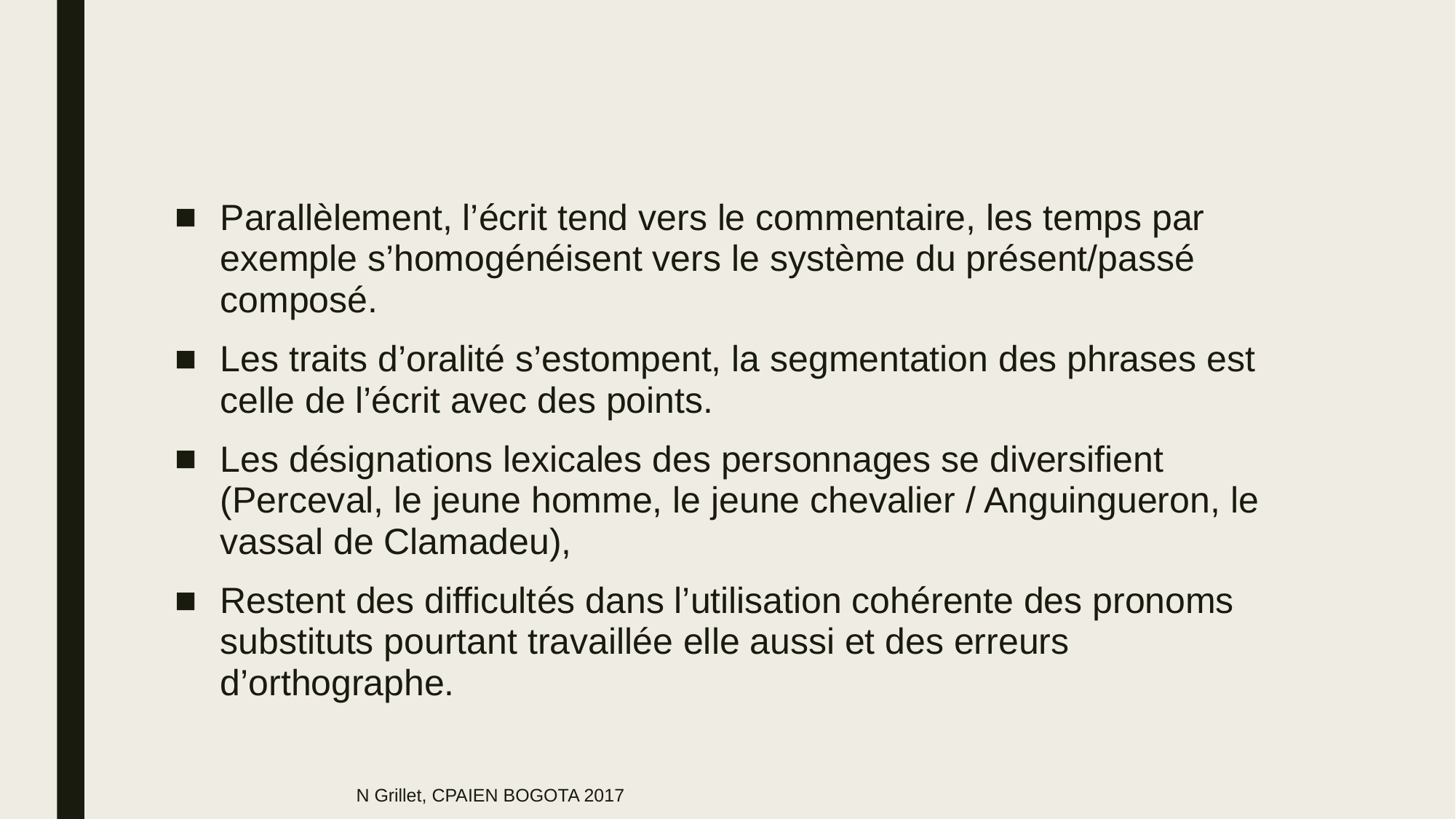

#
Parallèlement, l’écrit tend vers le commentaire, les temps par exemple s’homogénéisent vers le système du présent/passé composé.
Les traits d’oralité s’estompent, la segmentation des phrases est celle de l’écrit avec des points.
Les désignations lexicales des personnages se diversifient (Perceval, le jeune homme, le jeune chevalier / Anguingueron, le vassal de Clamadeu),
Restent des difficultés dans l’utilisation cohérente des pronoms substituts pourtant travaillée elle aussi et des erreurs d’orthographe.

N Grillet, CPAIEN BOGOTA 2017